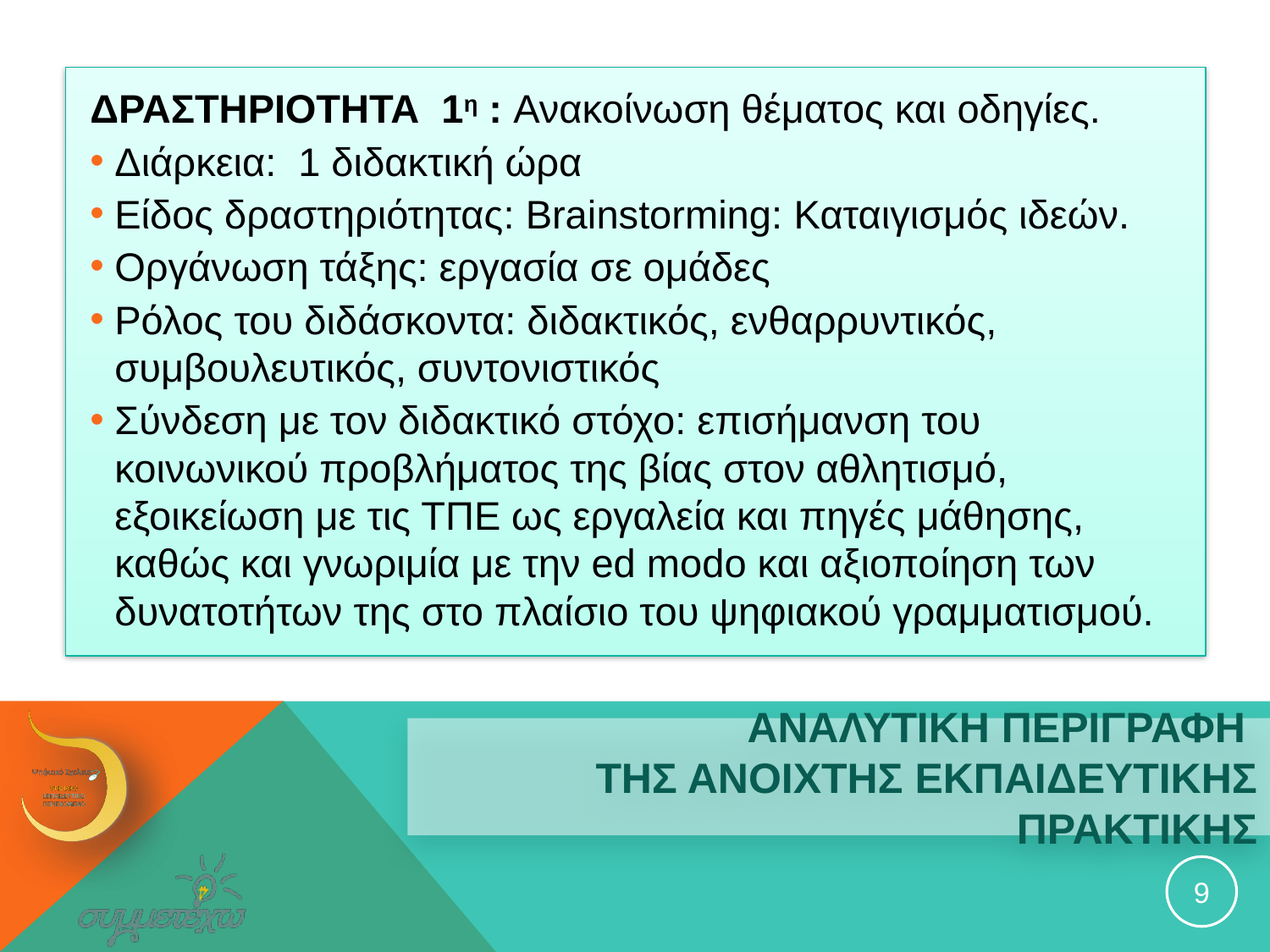

ΔΡΑΣΤΗΡΙΟΤΗΤΑ  1η : Ανακοίνωση θέματος και οδηγίες.
Διάρκεια:  1 διδακτική ώρα
Είδος δραστηριότητας: Brainstorming: Καταιγισμός ιδεών.
Οργάνωση τάξης: εργασία σε ομάδες
Ρόλος του διδάσκοντα: διδακτικός, ενθαρρυντικός, συμβουλευτικός, συντονιστικός
Σύνδεση με τον διδακτικό στόχο: επισήμανση του κοινωνικού προβλήματος της βίας στον αθλητισμό, εξοικείωση με τις ΤΠΕ ως εργαλεία και πηγές μάθησης, καθώς και γνωριμία με την ed modo και αξιοποίηση των δυνατοτήτων της στο πλαίσιο του ψηφιακού γραμματισμού.
# ΑΝΑΛΥΤΙΚΗ ΠΕΡΙΓΡΑΦΗ ΤΗΣ ανοιχτησ εκπαιδευτικησ ΠΡΑΚΤΙΚΗΣ
9